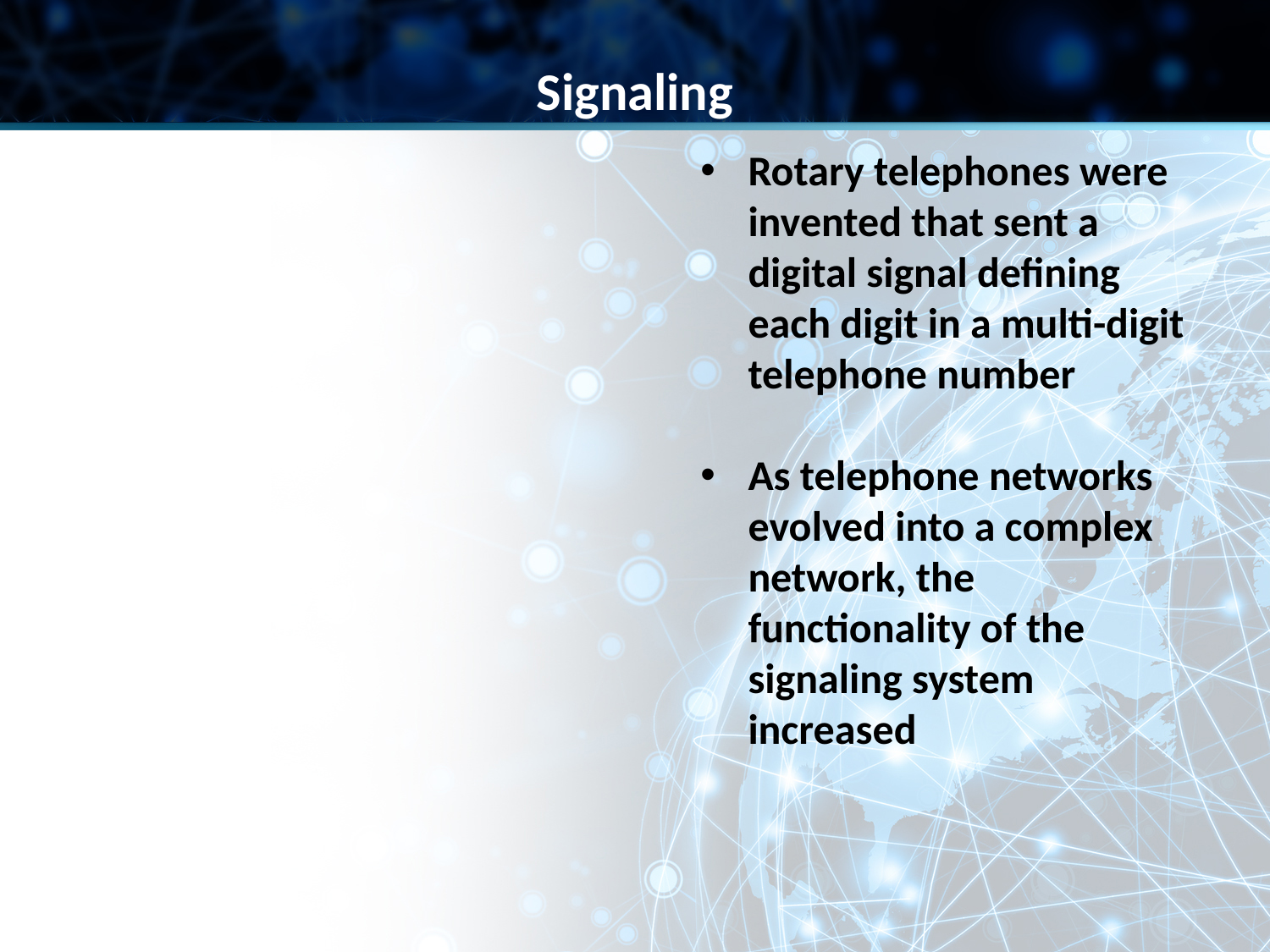

Signaling
Rotary telephones were invented that sent a digital signal defining each digit in a multi-digit telephone number

As telephone networks evolved into a complex network, the functionality of the signaling system increased